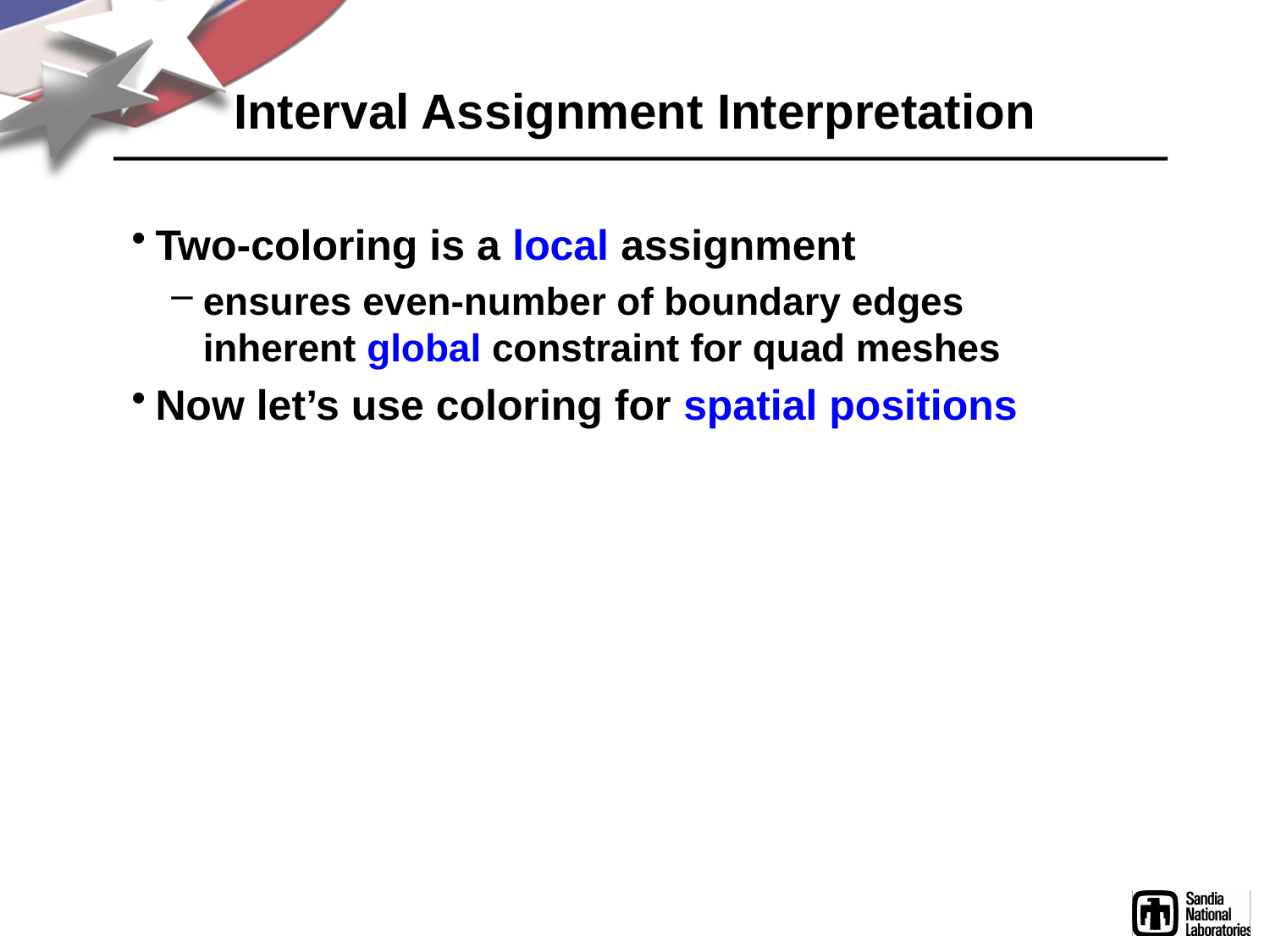

# Interval Assignment Interpretation
Two-coloring is a local assignment
ensures even-number of boundary edges
inherent global constraint for quad meshes
Now let’s use coloring for spatial positions